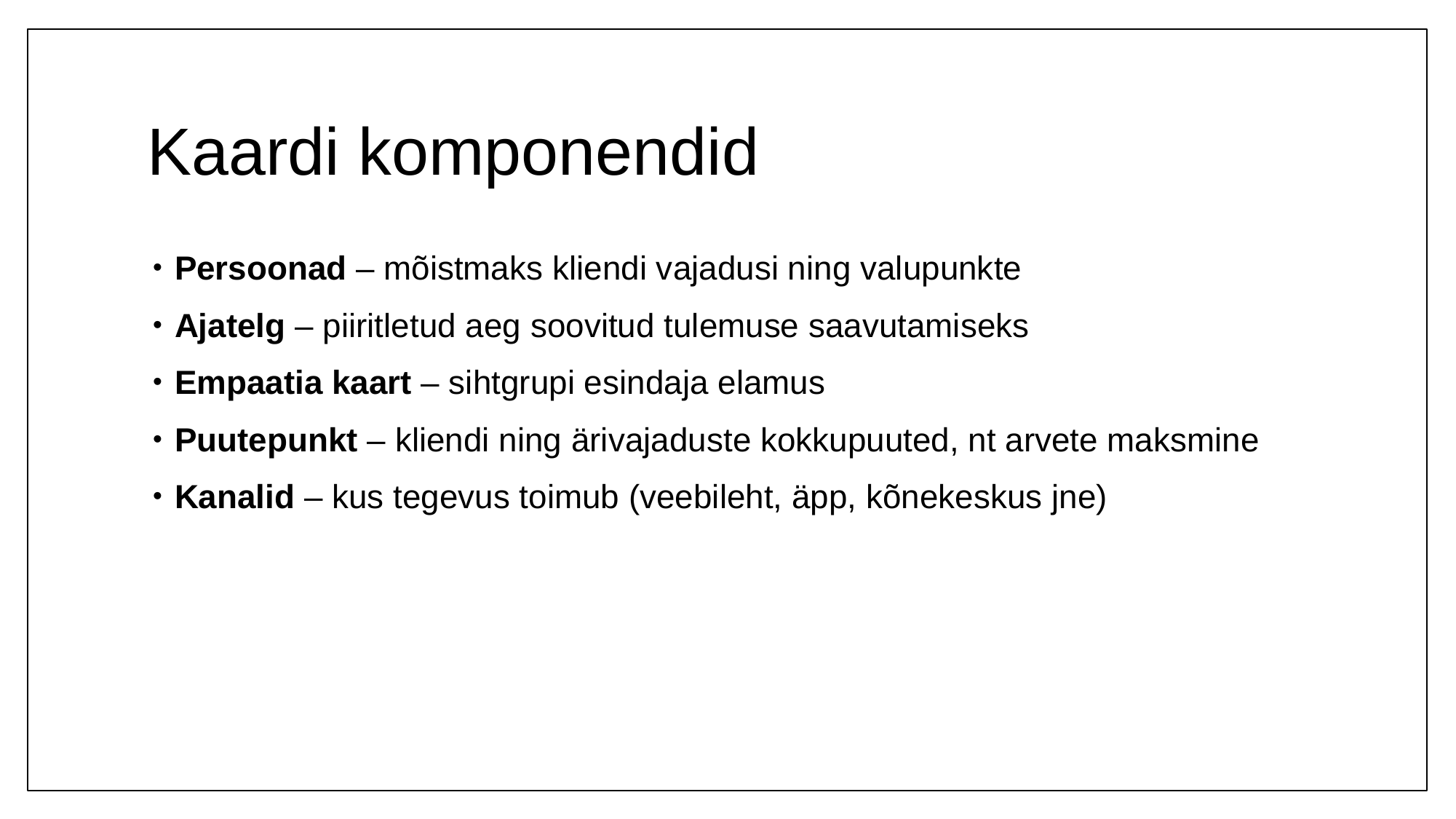

# Kaardi komponendid
Persoonad – mõistmaks kliendi vajadusi ning valupunkte
Ajatelg – piiritletud aeg soovitud tulemuse saavutamiseks
Empaatia kaart – sihtgrupi esindaja elamus
Puutepunkt – kliendi ning ärivajaduste kokkupuuted, nt arvete maksmine
Kanalid – kus tegevus toimub (veebileht, äpp, kõnekeskus jne)